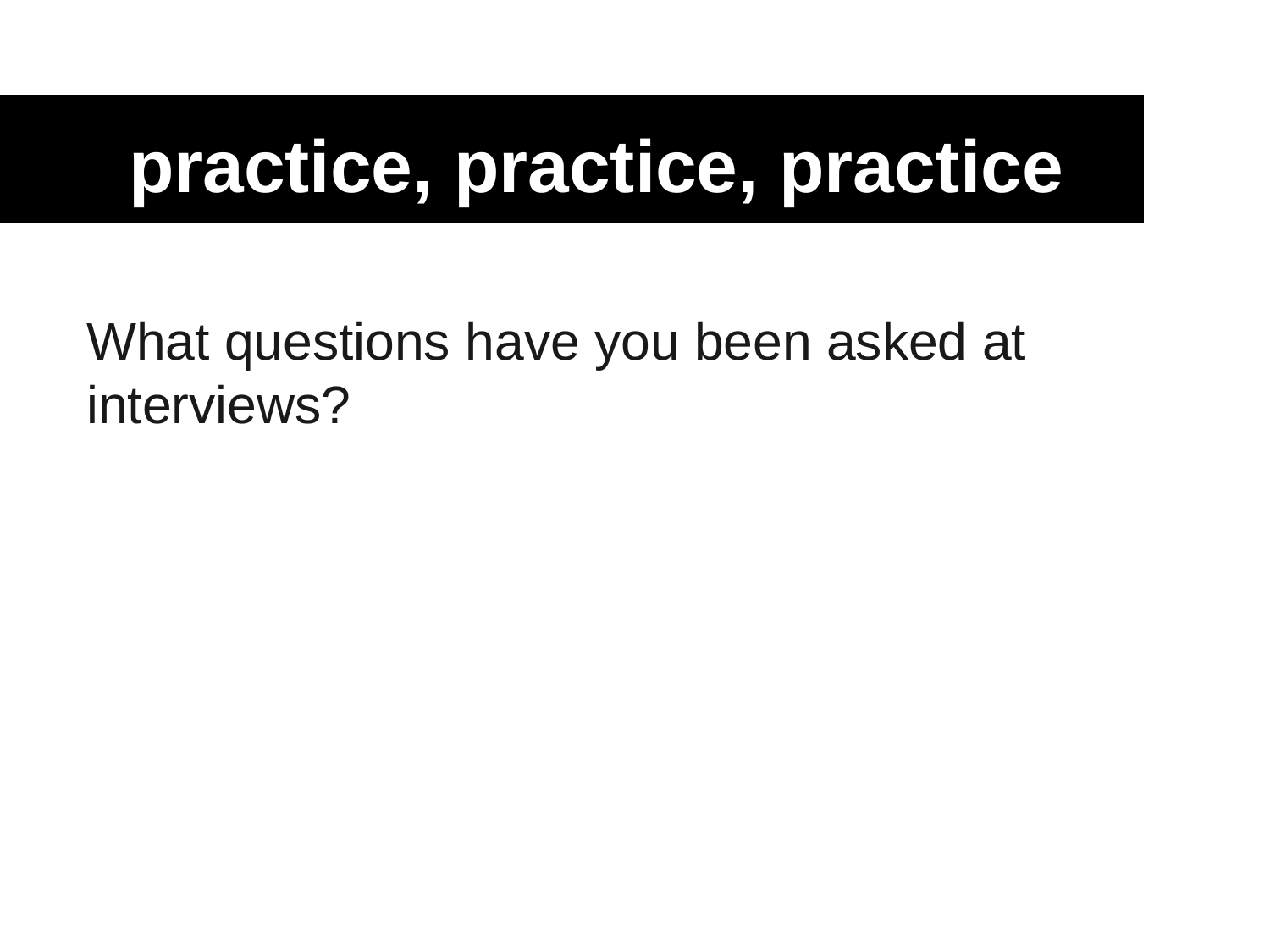

practice, practice, practice
What questions have you been asked at interviews?